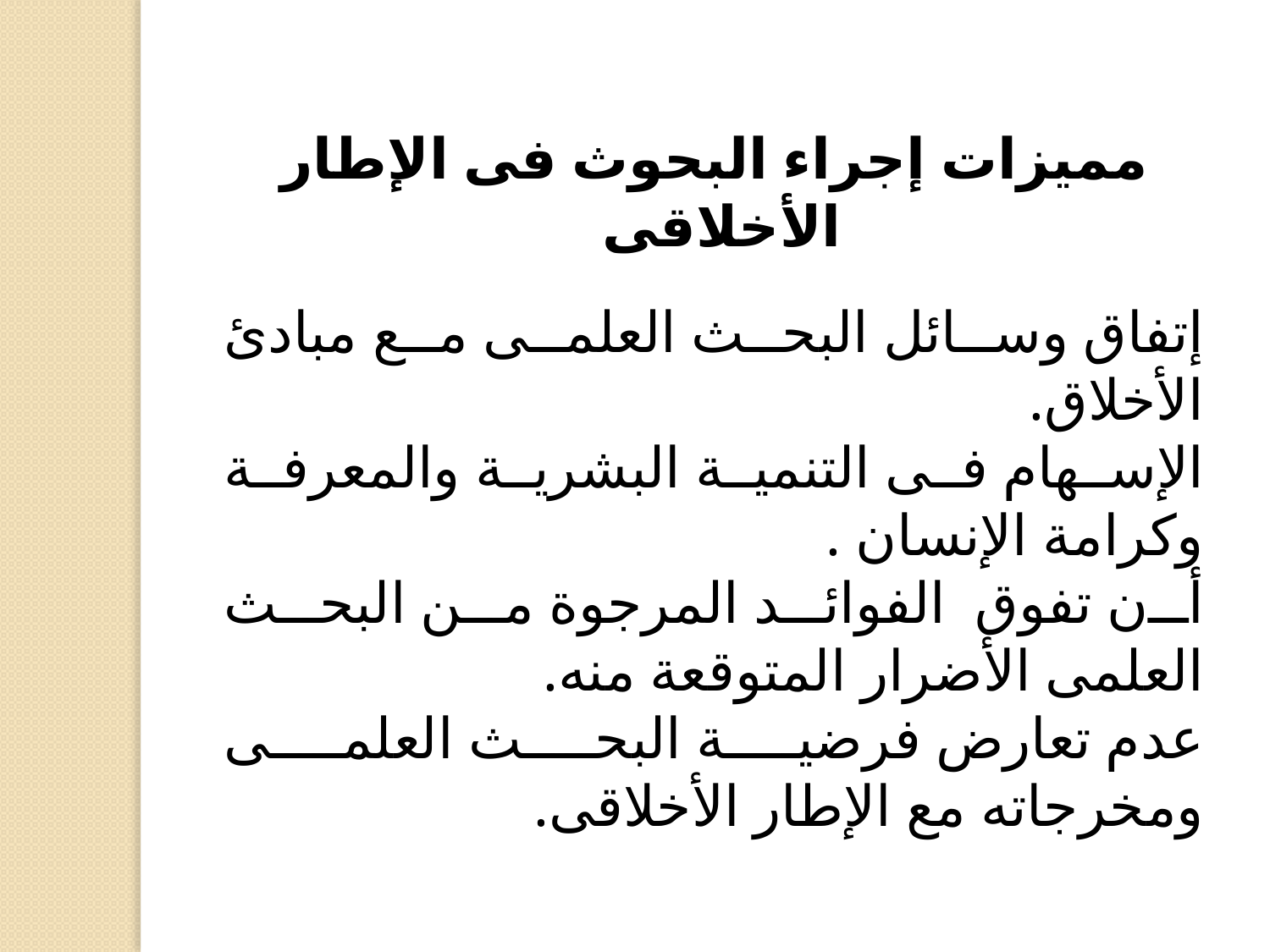

مميزات إجراء البحوث فى الإطار الأخلاقى

إتفاق وسائل البحث العلمى مع مبادئ الأخلاق.
الإسهام فى التنمية البشرية والمعرفة وكرامة الإنسان .
أن تفوق  الفوائد المرجوة من البحث العلمى الأضرار المتوقعة منه.
عدم تعارض فرضية البحث العلمى ومخرجاته مع الإطار الأخلاقى.